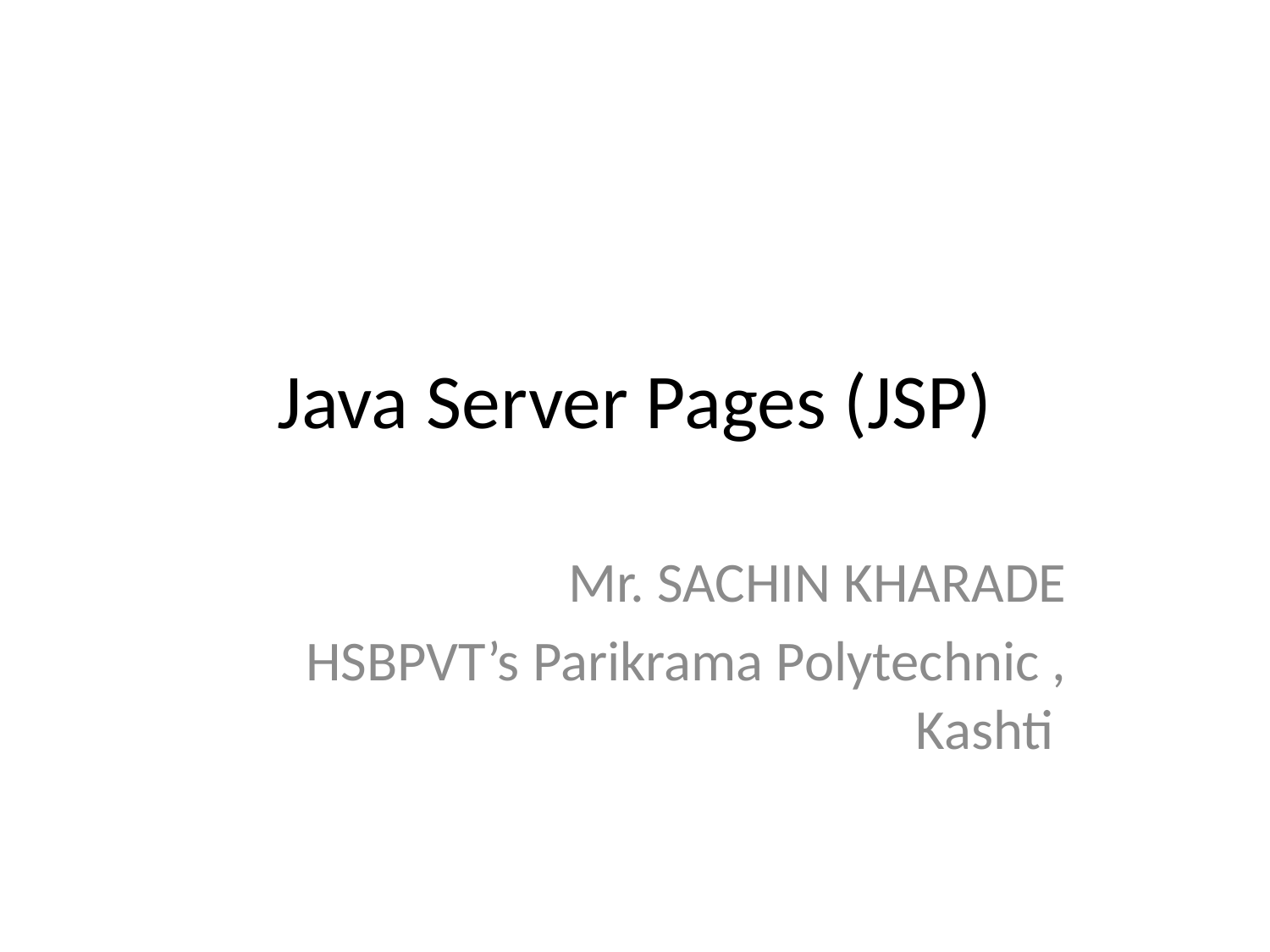

# Java Server Pages (JSP)
Mr. SACHIN KHARADE
HSBPVT’s Parikrama Polytechnic , Kashti